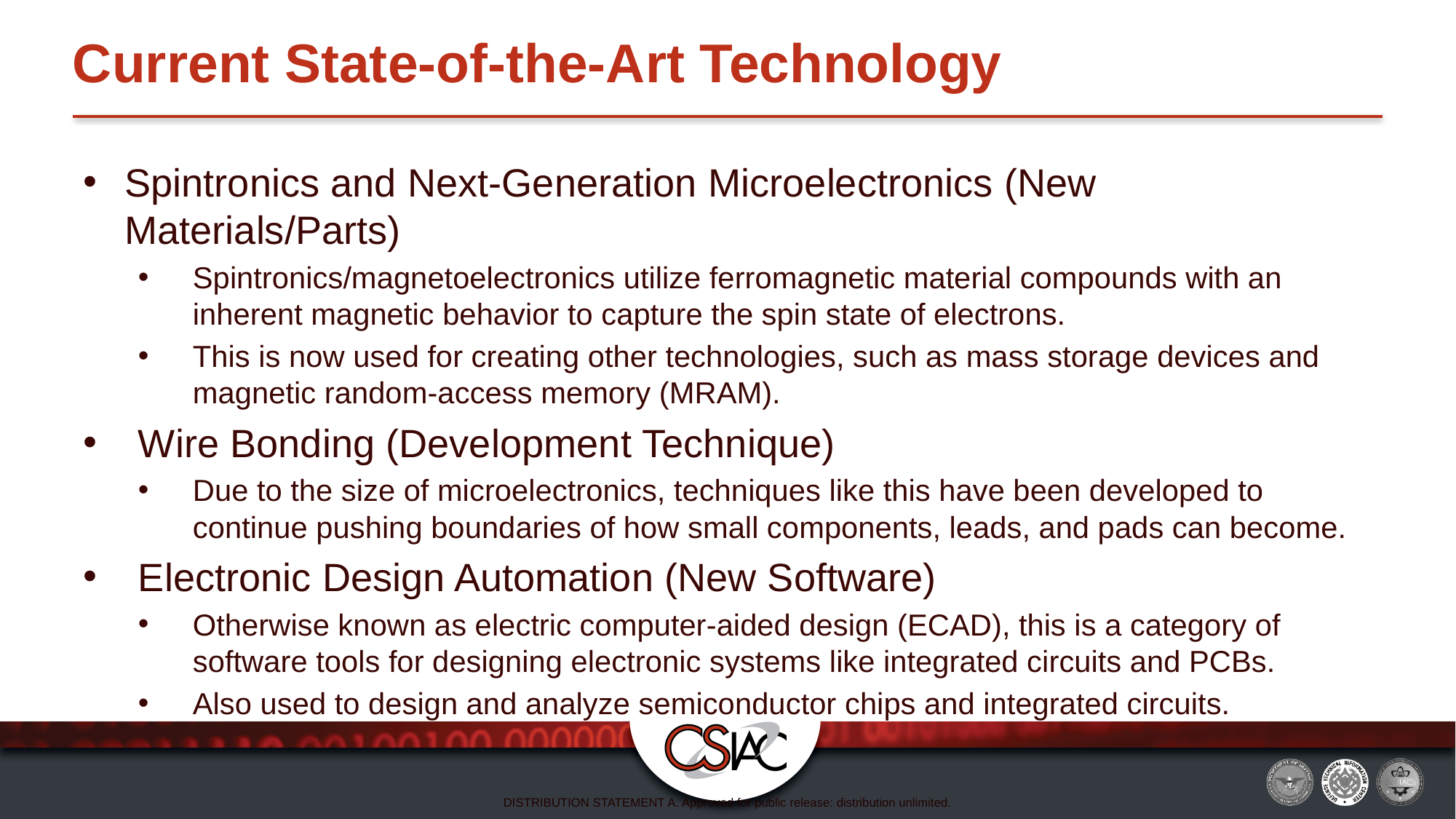

# Current State-of-the-Art Technology
Spintronics and Next-Generation Microelectronics (New Materials/Parts)
Spintronics/magnetoelectronics utilize ferromagnetic material compounds with an inherent magnetic behavior to capture the spin state of electrons.
This is now used for creating other technologies, such as mass storage devices and magnetic random-access memory (MRAM).
Wire Bonding (Development Technique)
Due to the size of microelectronics, techniques like this have been developed to continue pushing boundaries of how small components, leads, and pads can become.
Electronic Design Automation (New Software)
Otherwise known as electric computer-aided design (ECAD), this is a category of software tools for designing electronic systems like integrated circuits and PCBs.
Also used to design and analyze semiconductor chips and integrated circuits.

DISTRIBUTION STATEMENT A. Approved for public release: distribution unlimited.